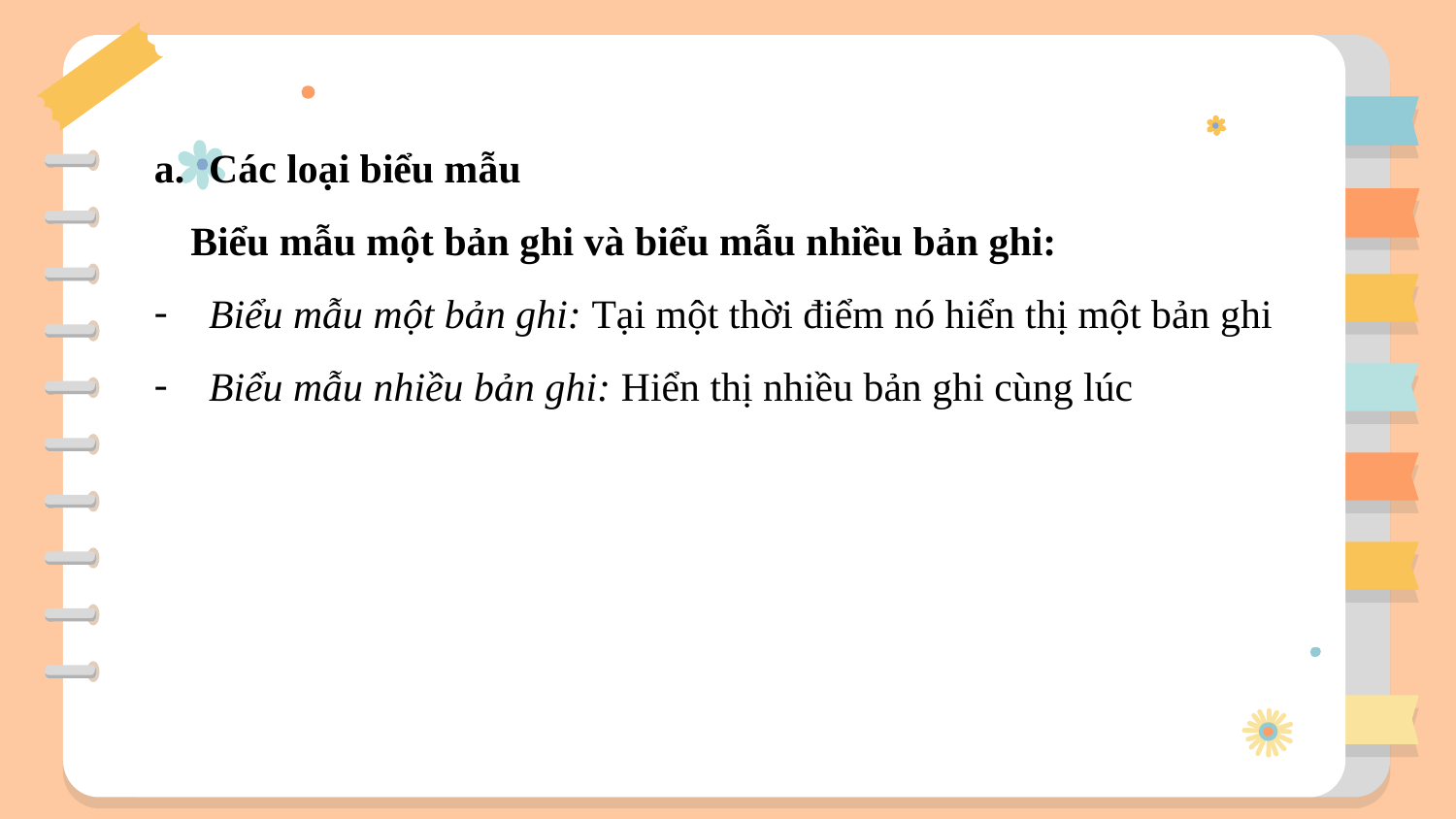

Các loại biểu mẫu
Biểu mẫu một bản ghi và biểu mẫu nhiều bản ghi:
Biểu mẫu một bản ghi: Tại một thời điểm nó hiển thị một bản ghi
Biểu mẫu nhiều bản ghi: Hiển thị nhiều bản ghi cùng lúc